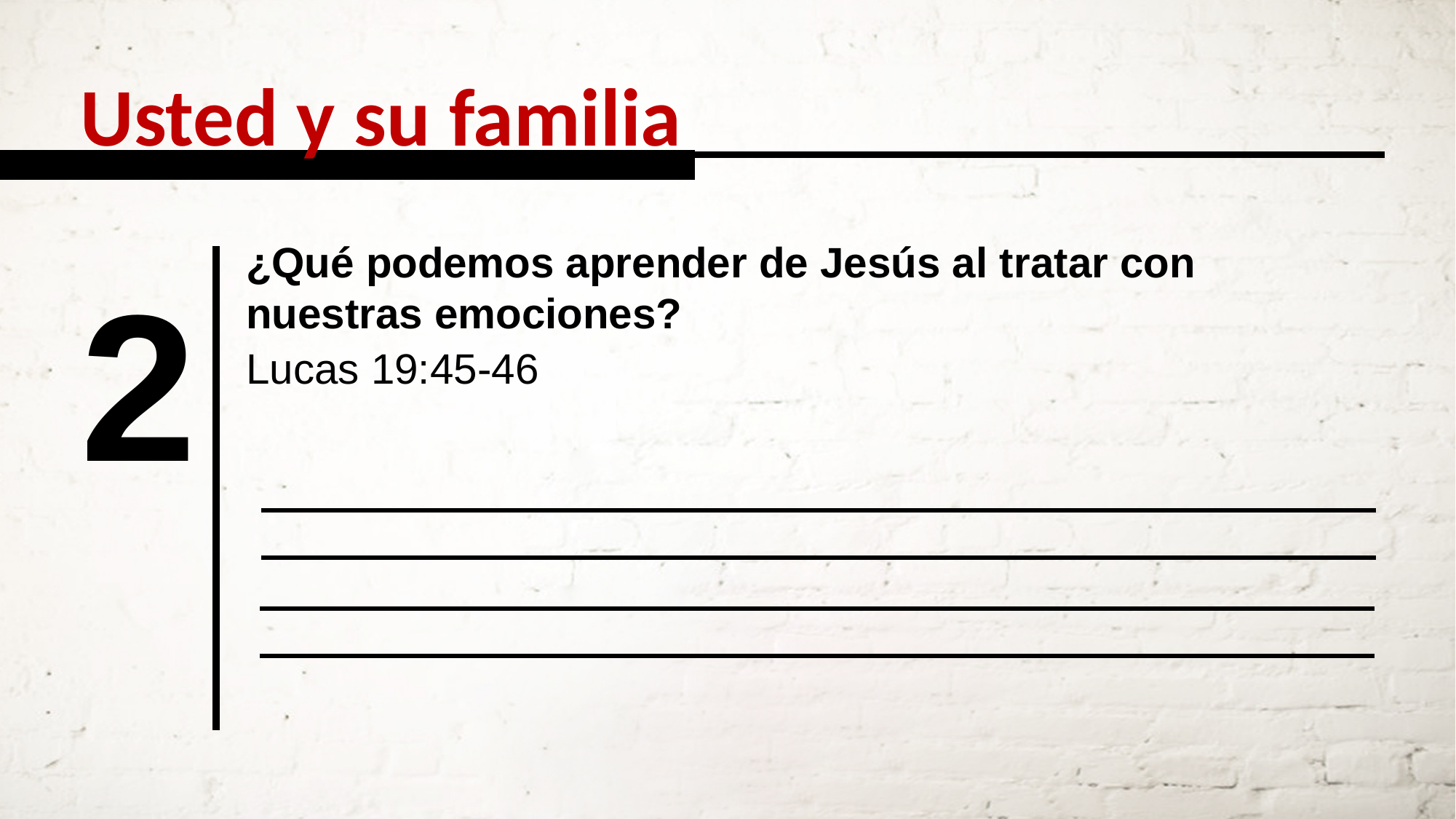

Usted y su familia

¿Qué podemos aprender de Jesús al tratar con nuestras emociones?
2
Lucas 19:45-46